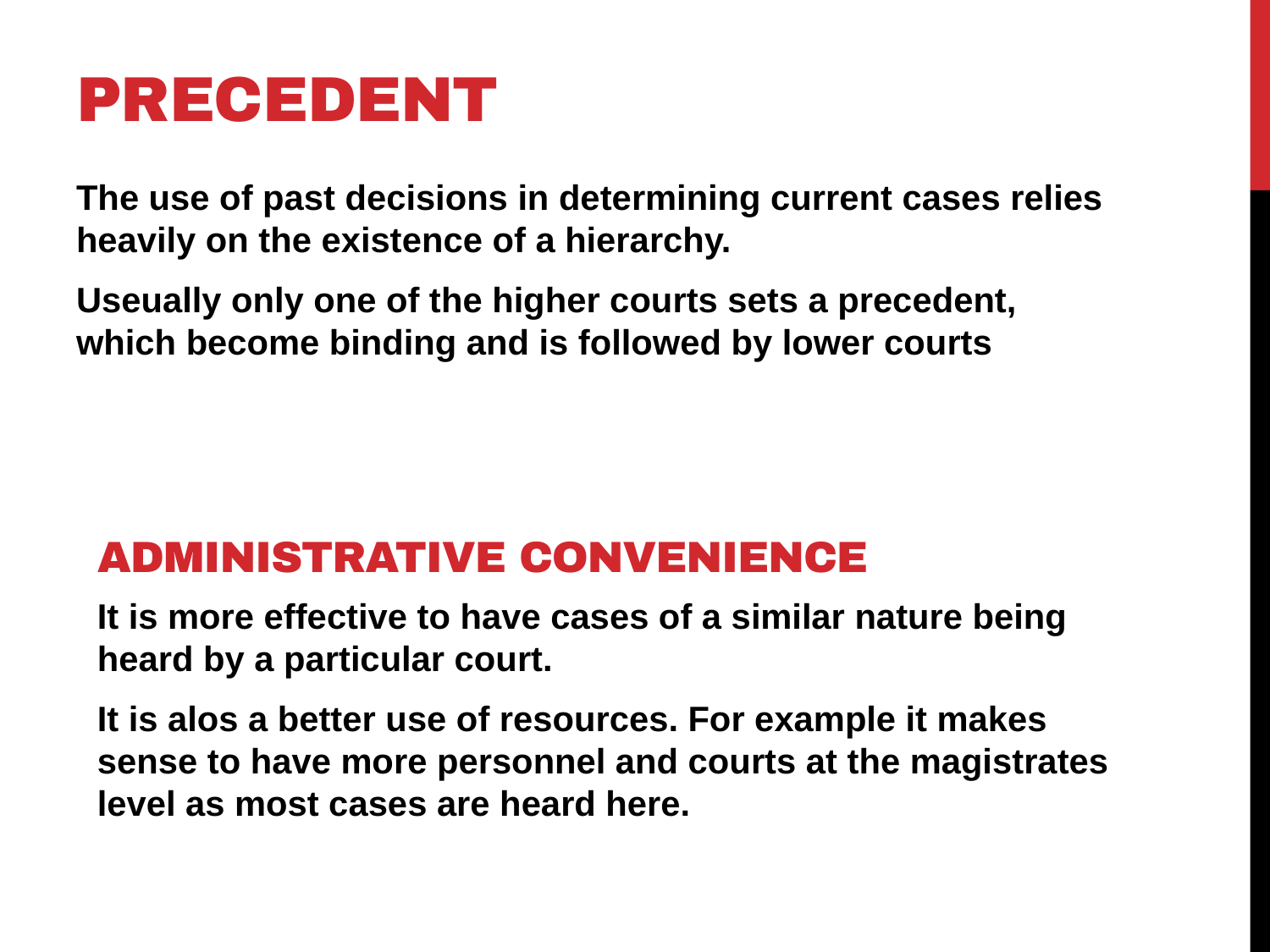

# Precedent
The use of past decisions in determining current cases relies heavily on the existence of a hierarchy.
Useually only one of the higher courts sets a precedent, which become binding and is followed by lower courts
Administrative convenience
It is more effective to have cases of a similar nature being heard by a particular court.
It is alos a better use of resources. For example it makes sense to have more personnel and courts at the magistrates level as most cases are heard here.